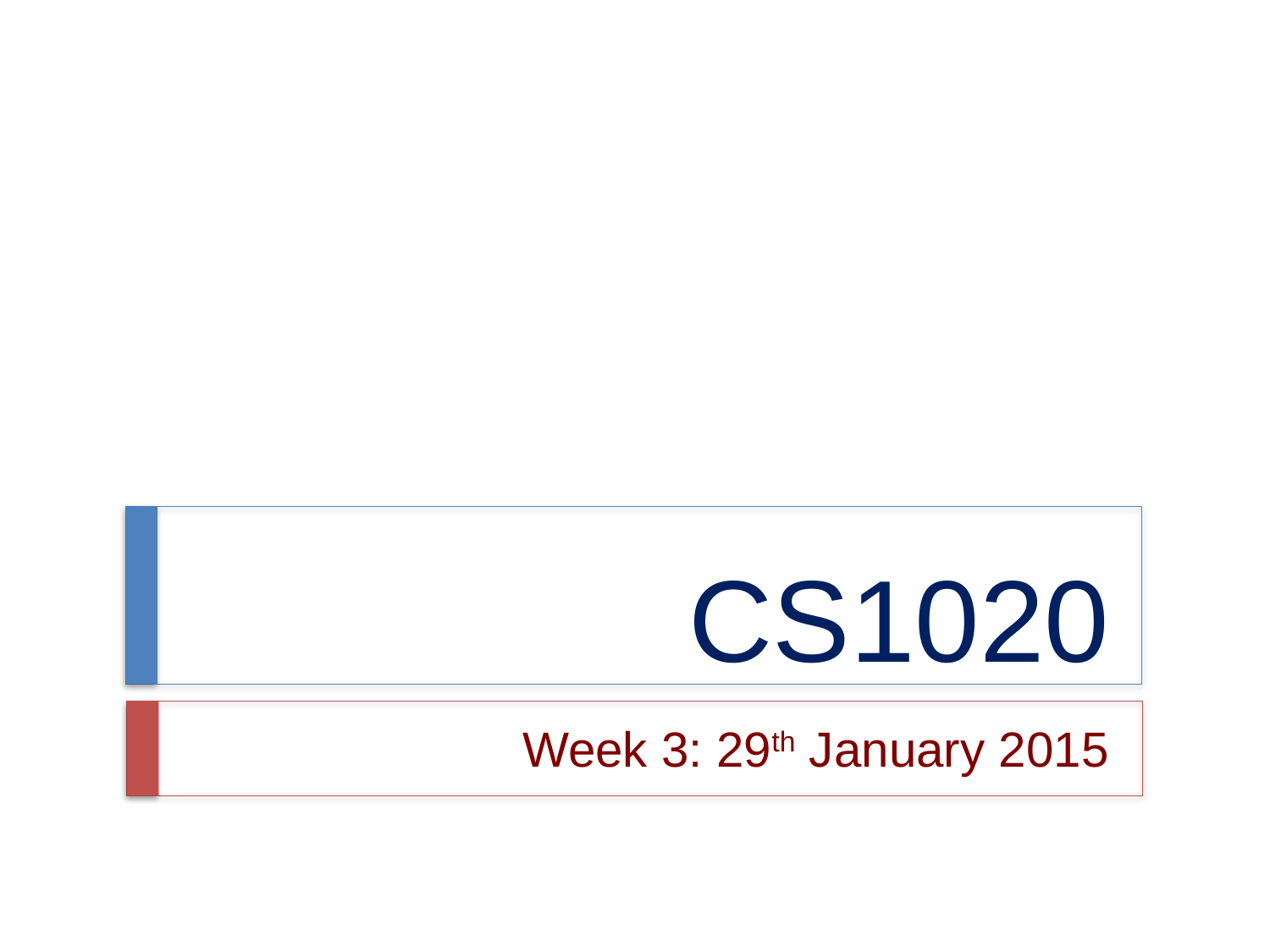

# CS1020
Week 3: 29th January 2015